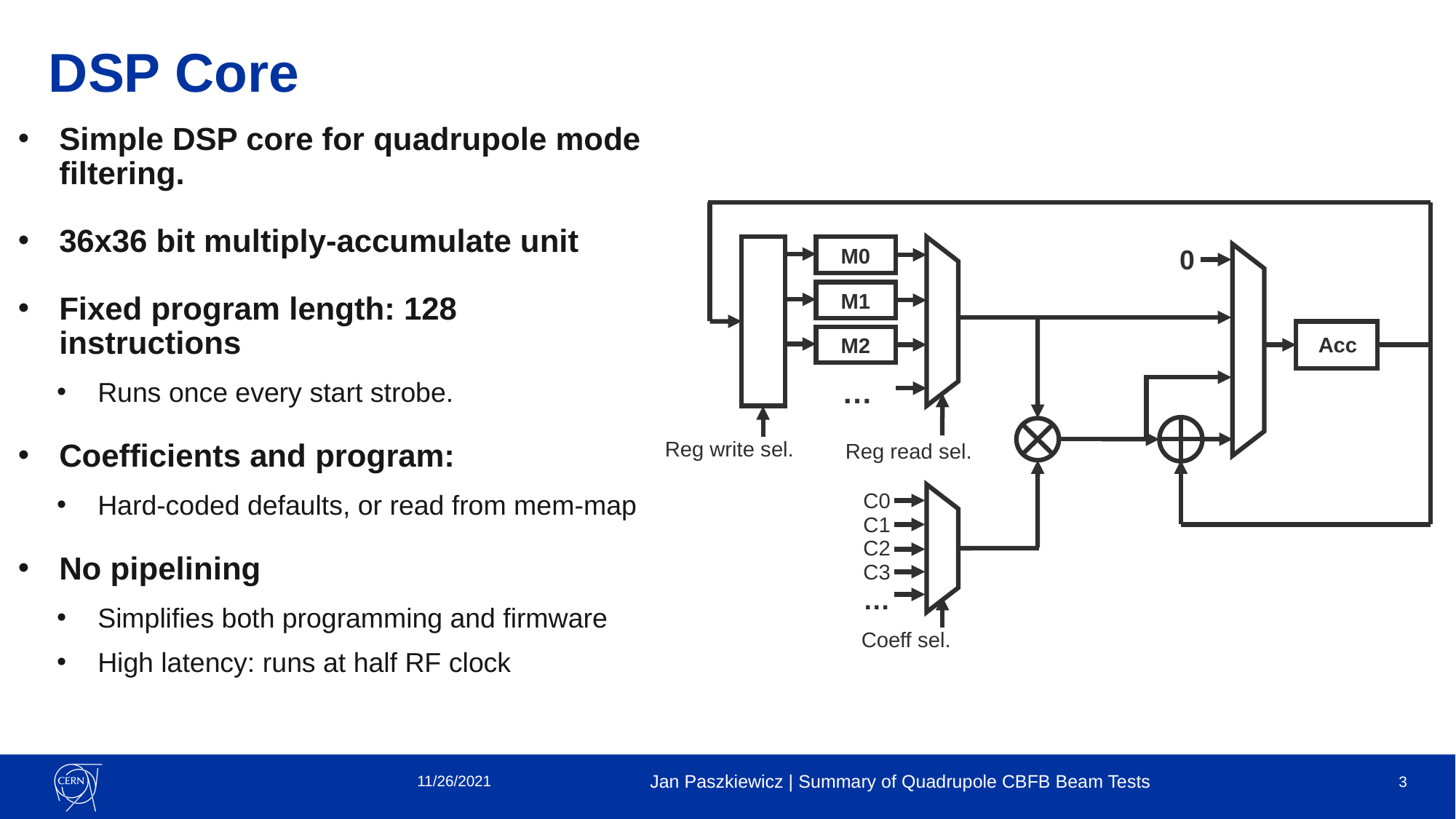

# DSP Core
Simple DSP core for quadrupole mode filtering.
36x36 bit multiply-accumulate unit
Fixed program length: 128 instructions
Runs once every start strobe.
Coefficients and program:
Hard-coded defaults, or read from mem-map
No pipelining
Simplifies both programming and firmware
High latency: runs at half RF clock

M0
0

M1

Acc

M2

…

Reg write sel.
Reg read sel.
C0
C1

C2
C3
…
Coeff sel.
11/26/2021
Jan Paszkiewicz | Summary of Quadrupole CBFB Beam Tests
3